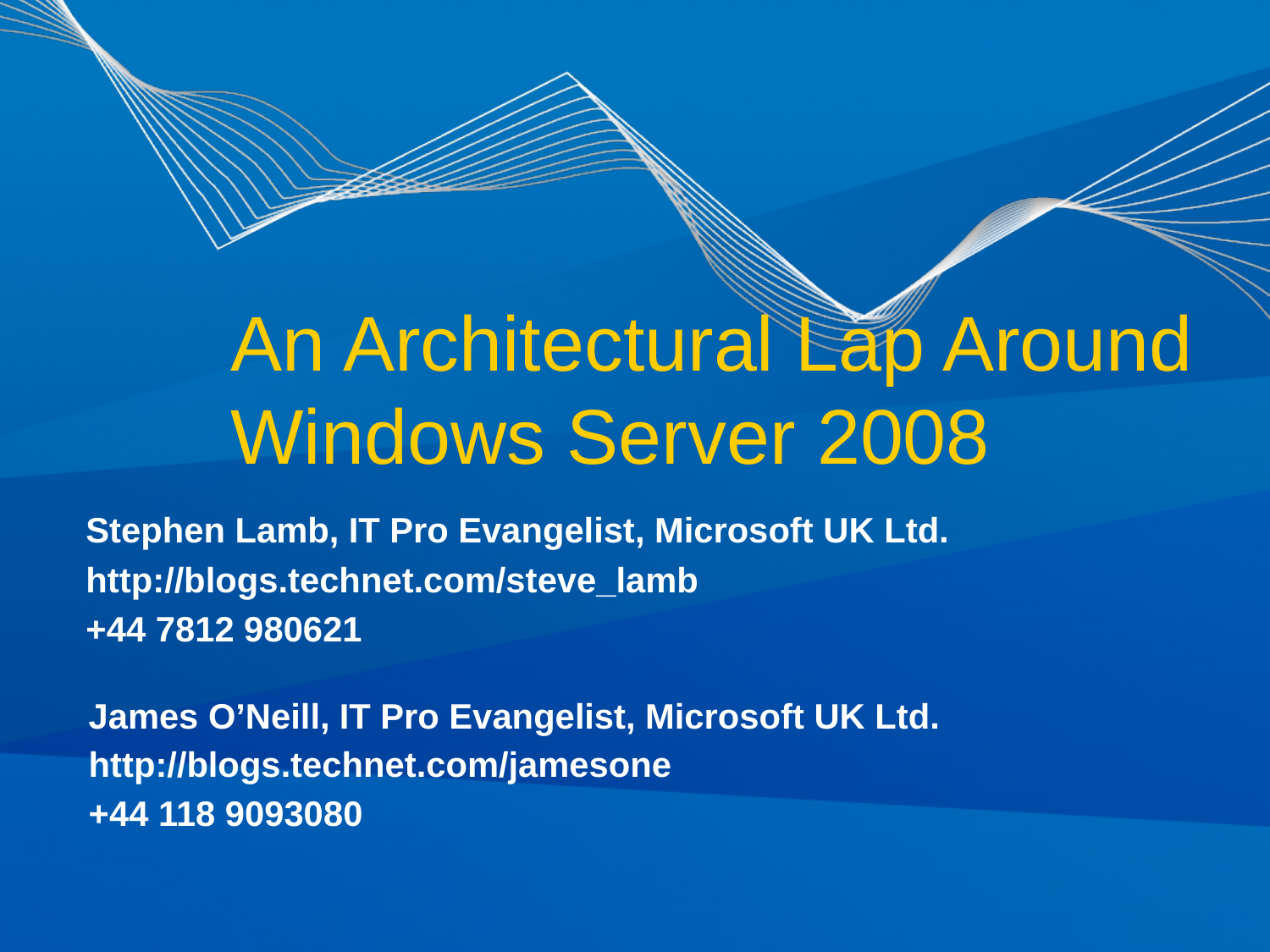

# An Architectural Lap Around Windows Server 2008
Stephen Lamb, IT Pro Evangelist, Microsoft UK Ltd.
http://blogs.technet.com/steve_lamb
+44 7812 980621

James O’Neill, IT Pro Evangelist, Microsoft UK Ltd.
http://blogs.technet.com/jamesone
+44 118 9093080